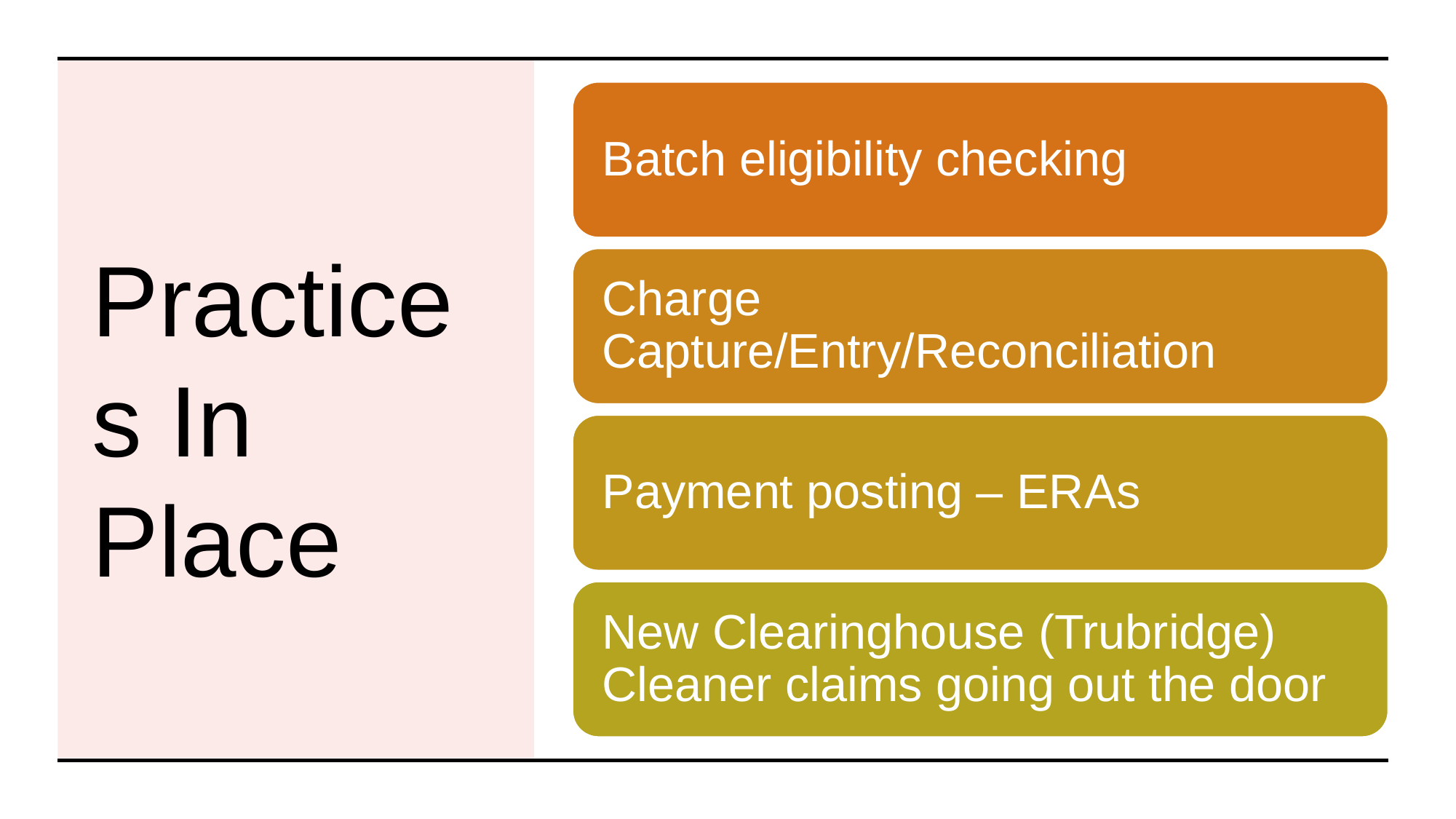

Batch eligibility checking
Charge Capture/Entry/Reconciliation
Payment posting – ERAs
New Clearinghouse (Trubridge) Cleaner claims going out the door
# Practices In Place